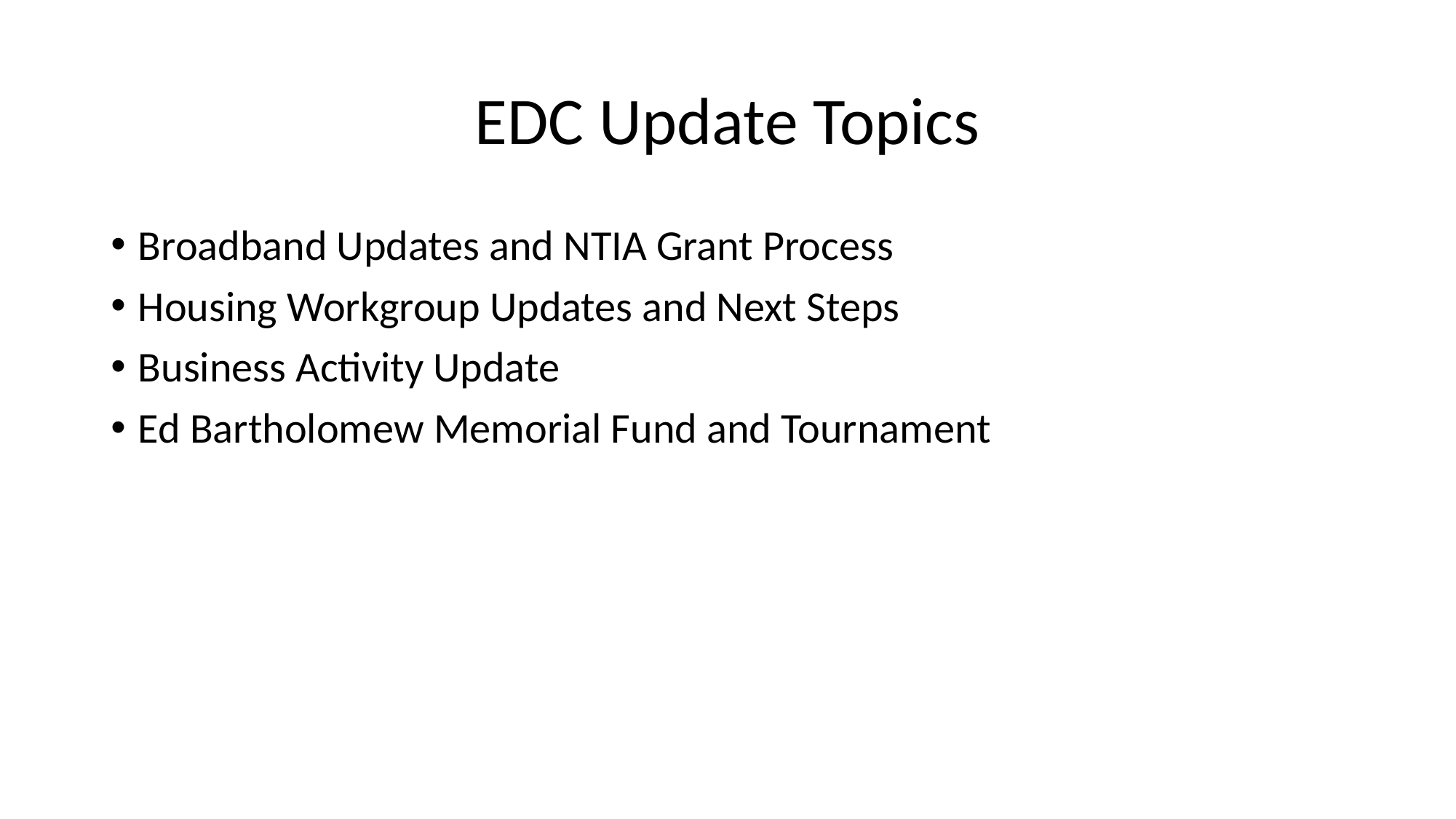

# EDC Update Topics
Broadband Updates and NTIA Grant Process
Housing Workgroup Updates and Next Steps
Business Activity Update
Ed Bartholomew Memorial Fund and Tournament